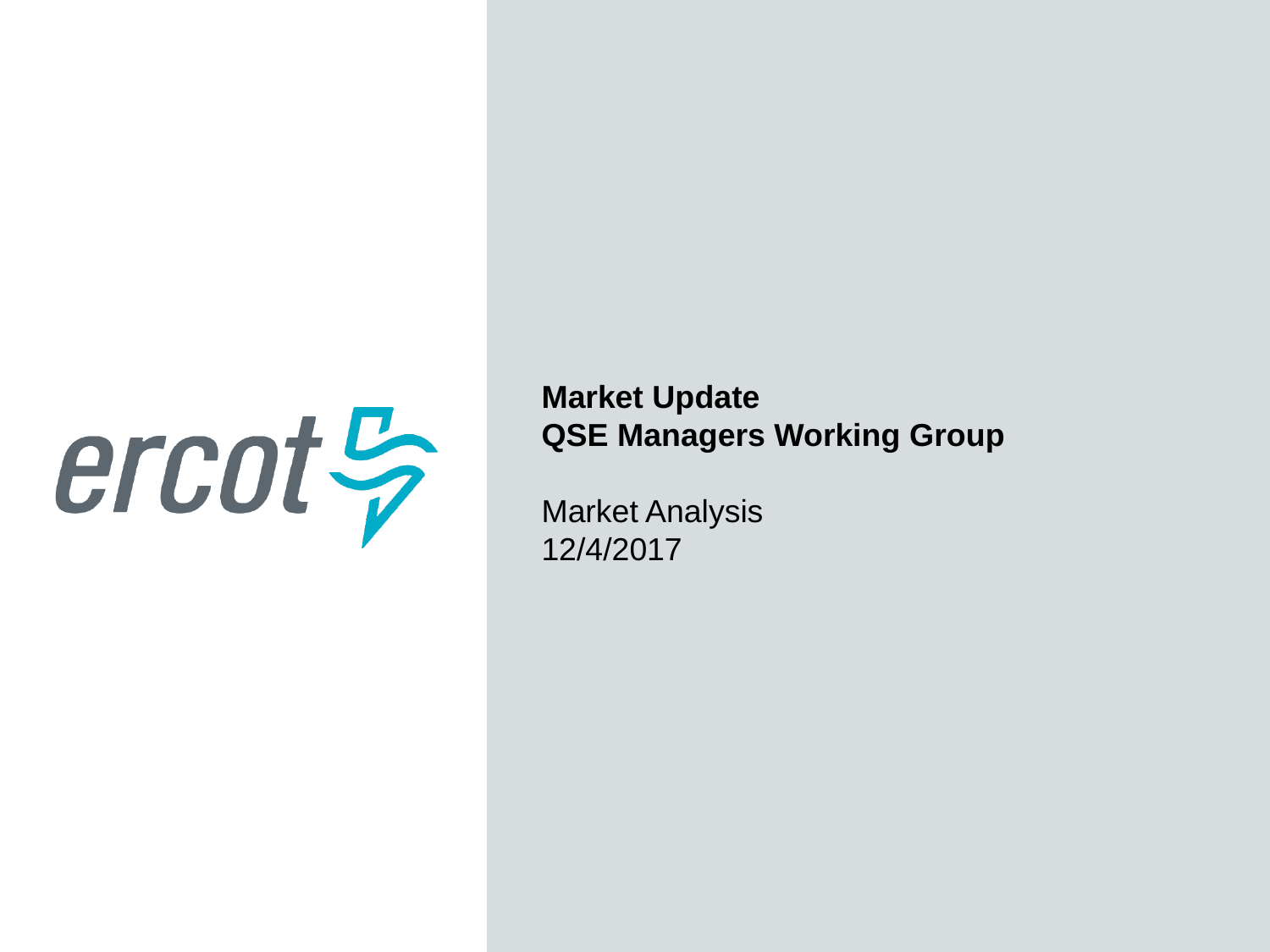

Market Update
QSE Managers Working Group

Market Analysis
12/4/2017